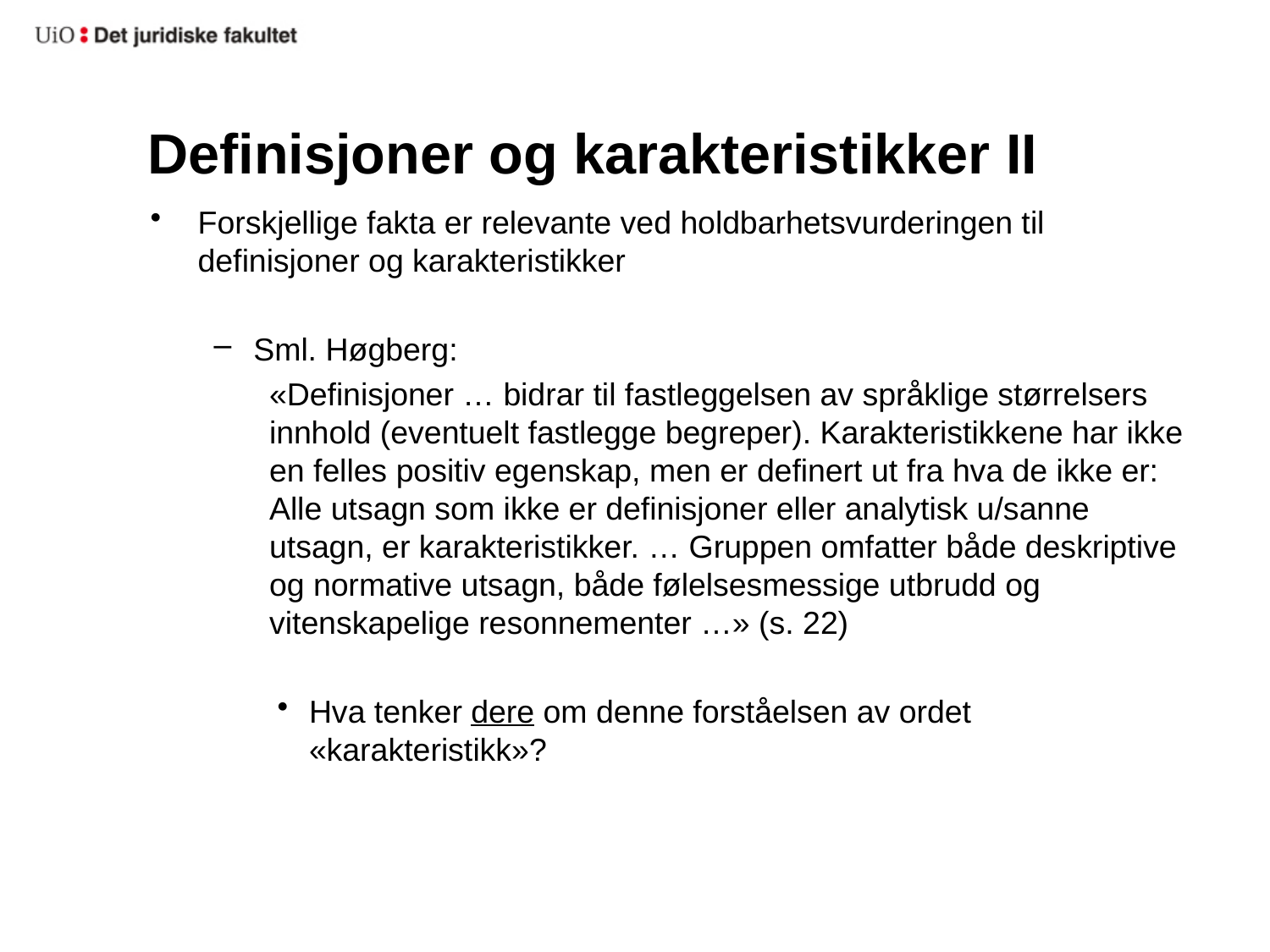

# Definisjoner og karakteristikker II
Forskjellige fakta er relevante ved holdbarhetsvurderingen til definisjoner og karakteristikker

Sml. Høgberg:
«Definisjoner … bidrar til fastleggelsen av språklige størrelsers innhold (eventuelt fastlegge begreper). Karakteristikkene har ikke en felles positiv egenskap, men er definert ut fra hva de ikke er: Alle utsagn som ikke er definisjoner eller analytisk u/sanne utsagn, er karakteristikker. … Gruppen omfatter både deskriptive og normative utsagn, både følelsesmessige utbrudd og vitenskapelige resonnementer …» (s. 22)

Hva tenker dere om denne forståelsen av ordet «karakteristikk»?